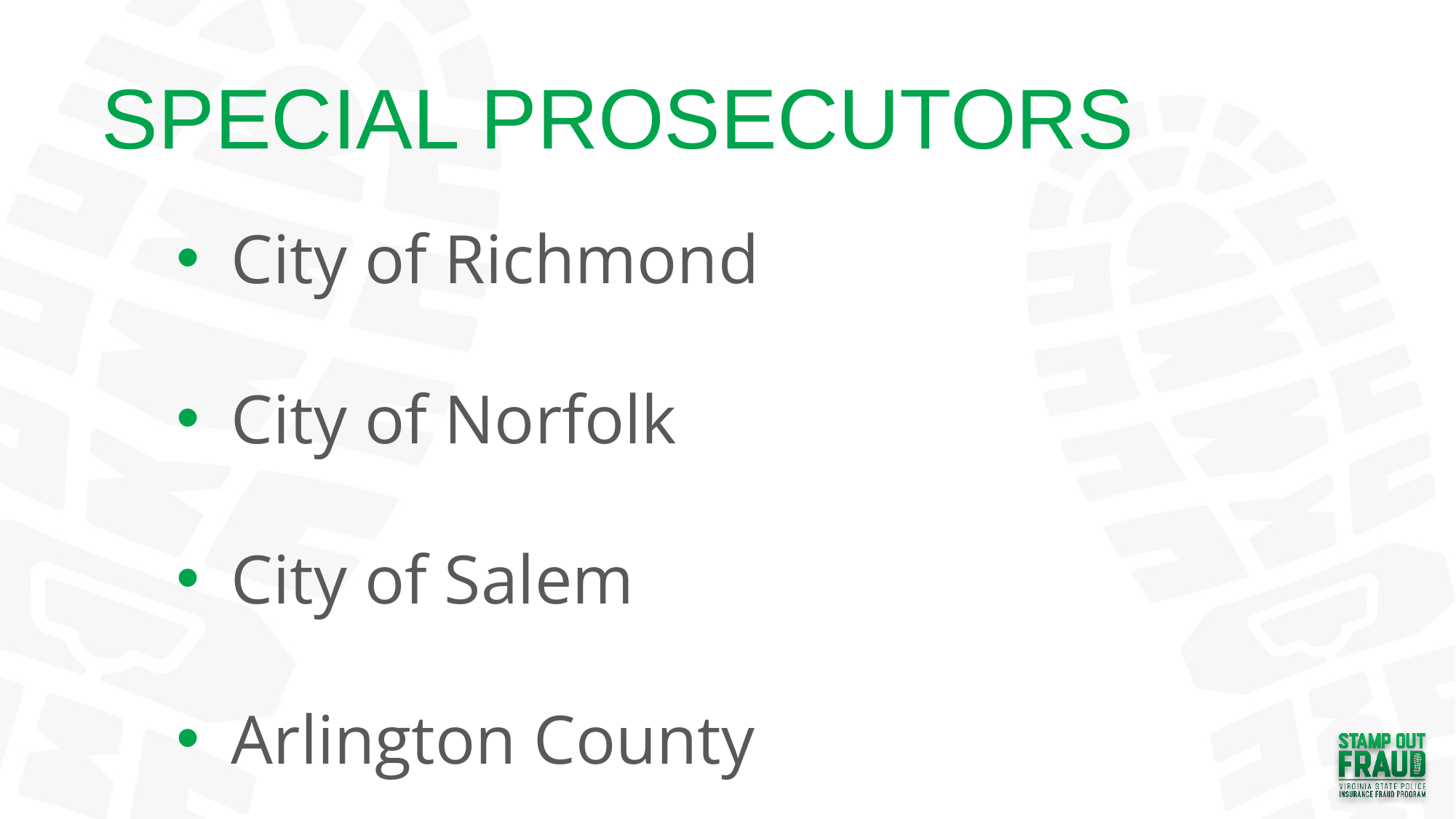

SPECIAL PROSECUTORS

City of Richmond

City of Norfolk

City of Salem

Arlington County